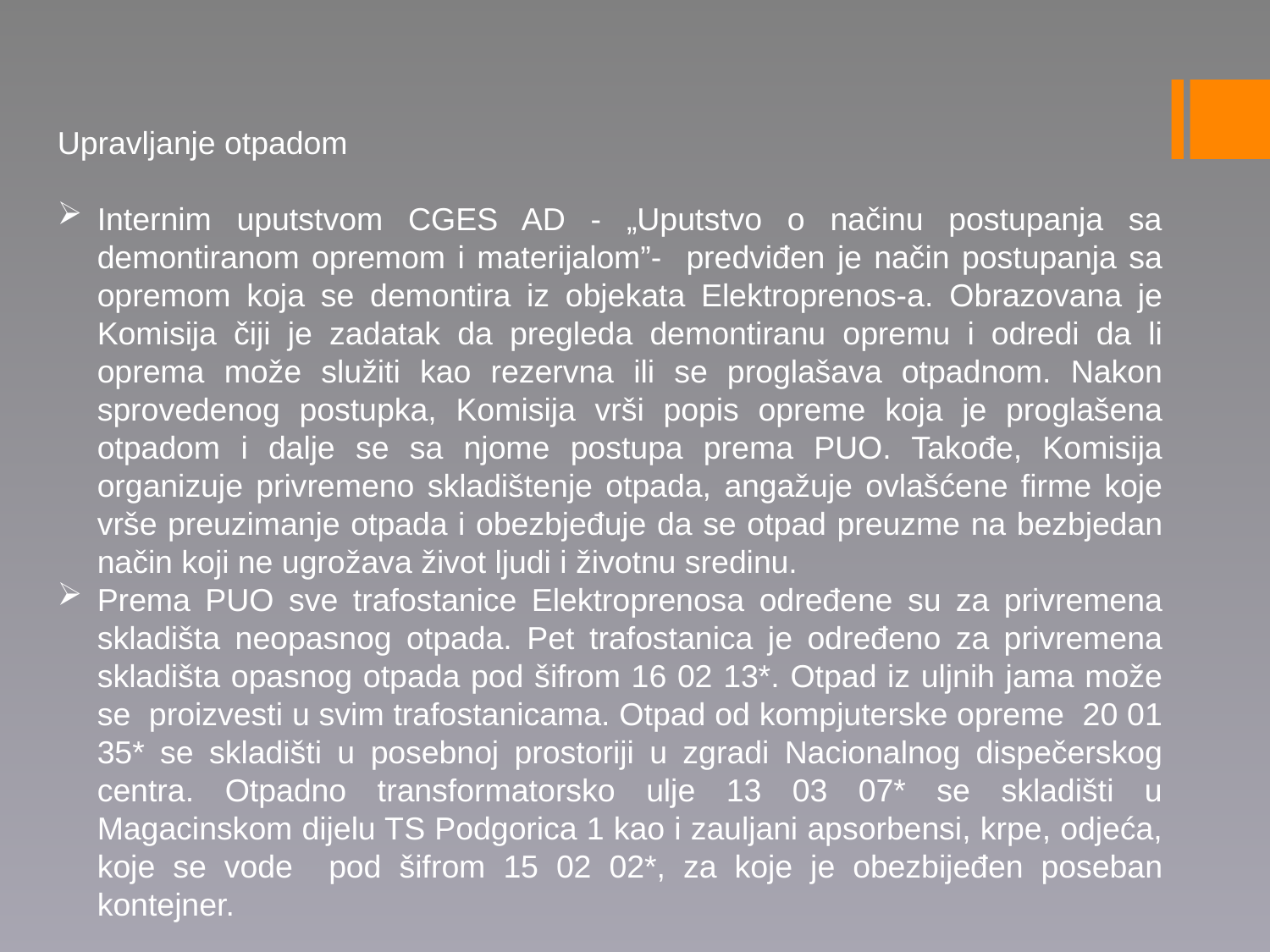

Upravljanje otpadom

Internim uputstvom CGES AD - „Uputstvo o načinu postupanja sa demontiranom opremom i materijalom”-  predviđen je način postupanja sa opremom koja se demontira iz objekata Elektroprenos-a. Obrazovana je Komisija čiji je zadatak da pregleda demontiranu opremu i odredi da li oprema može služiti kao rezervna ili se proglašava otpadnom. Nakon sprovedenog postupka, Komisija vrši popis opreme koja je proglašena otpadom i dalje se sa njome postupa prema PUO. Takođe, Komisija organizuje privremeno skladištenje otpada, angažuje ovlašćene firme koje vrše preuzimanje otpada i obezbjeđuje da se otpad preuzme na bezbjedan način koji ne ugrožava život ljudi i životnu sredinu.
Prema PUO sve trafostanice Elektroprenosa određene su za privremena skladišta neopasnog otpada. Pet trafostanica je određeno za privremena skladišta opasnog otpada pod šifrom 16 02 13*. Otpad iz uljnih jama može se  proizvesti u svim trafostanicama. Otpad od kompjuterske opreme  20 01 35* se skladišti u posebnoj prostoriji u zgradi Nacionalnog dispečerskog centra. Otpadno transformatorsko ulje 13 03 07* se skladišti u Magacinskom dijelu TS Podgorica 1 kao i zauljani apsorbensi, krpe, odjeća, koje se vode  pod šifrom 15 02 02*, za koje je obezbijeđen poseban kontejner.